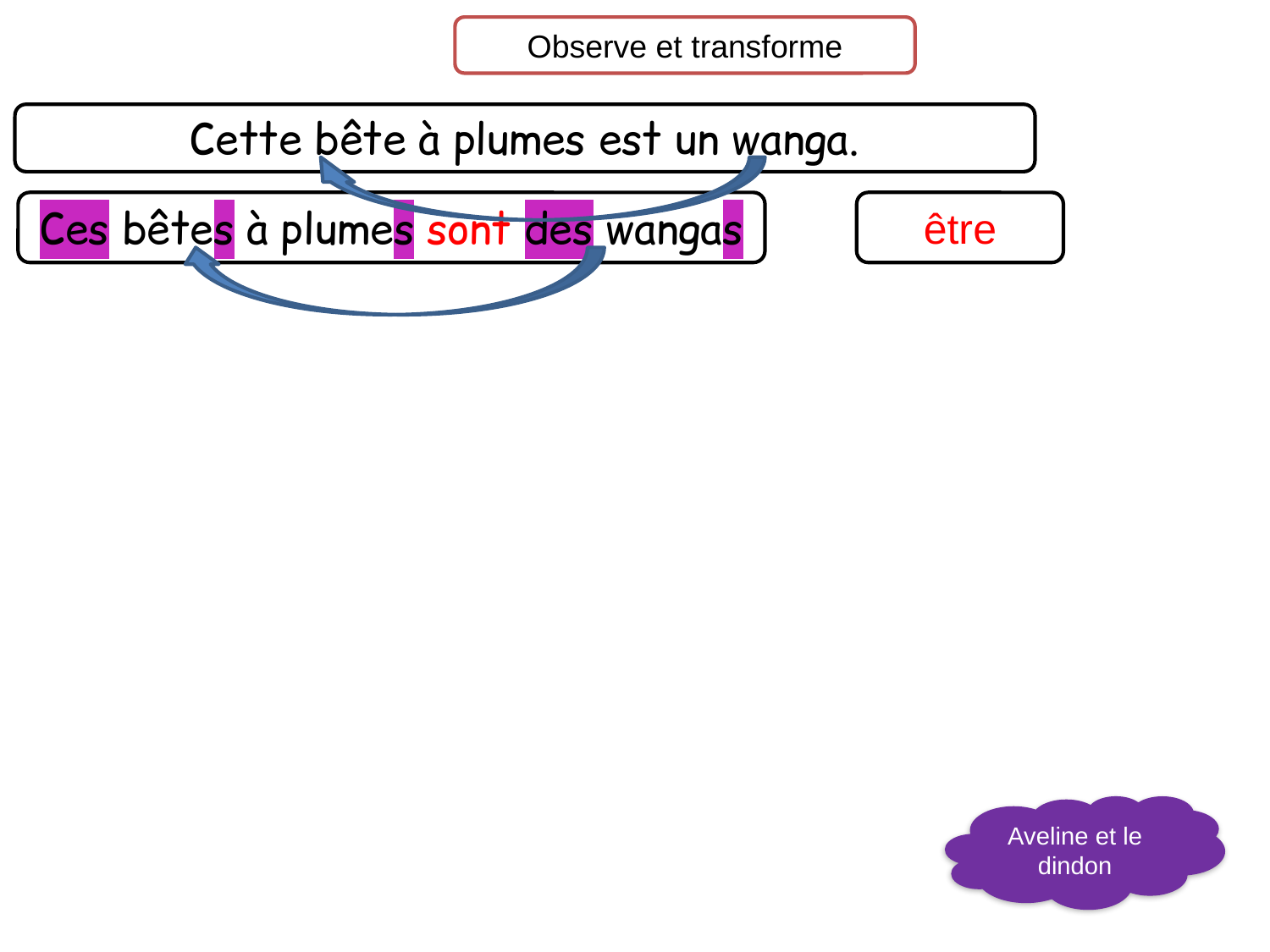

Observe et transforme
Cette bête à plumes est un wanga.

Ces bêtes à plumes sont des wangas
être

Aveline et le dindon